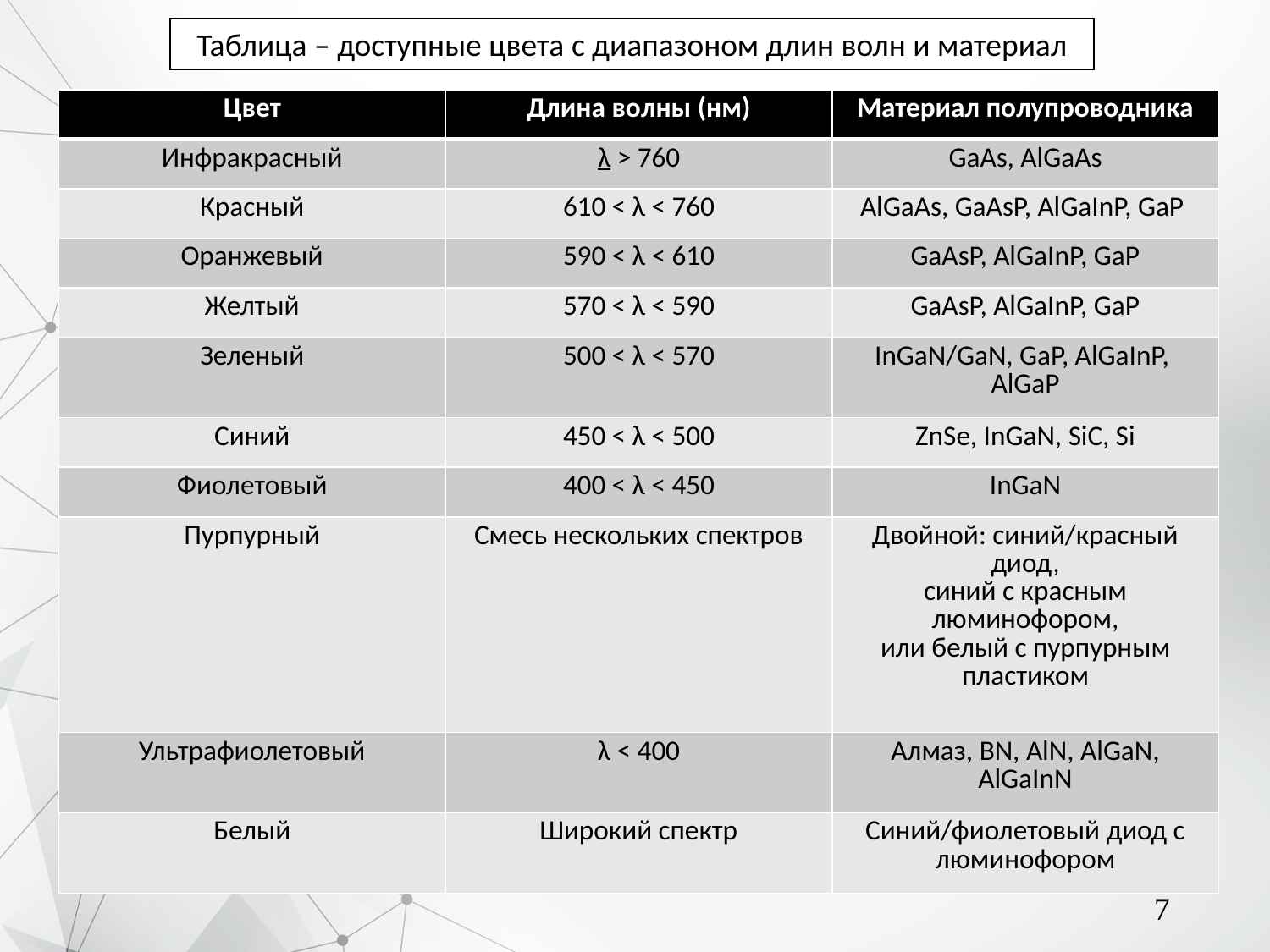

Таблица – доступные цвета с диапазоном длин волн и материал
| Цвет | Длина волны (нм) | Материал полупроводника |
| --- | --- | --- |
| Инфракрасный | λ > 760 | GaAs, AlGaAs |
| Красный | 610 < λ < 760 | AlGaAs, GaAsP, AlGaInP, GaP |
| Оранжевый | 590 < λ < 610 | GaAsP, AlGaInP, GaP |
| Желтый | 570 < λ < 590 | GaAsP, AlGaInP, GaP |
| Зеленый | 500 < λ < 570 | InGaN/GaN, GaP, AlGaInP, AlGaP |
| Синий | 450 < λ < 500 | ZnSe, InGaN, SiC, Si |
| Фиолетовый | 400 < λ < 450 | InGaN |
| Пурпурный | Смесь нескольких спектров | Двойной: синий/красный диод, синий с красным люминофором, или белый с пурпурным пластиком |
| Ультрафиолетовый | λ < 400 | Алмаз, BN, AlN, AlGaN, AlGaInN |
| Белый | Широкий спектр | Синий/фиолетовый диод с люминофором |
7